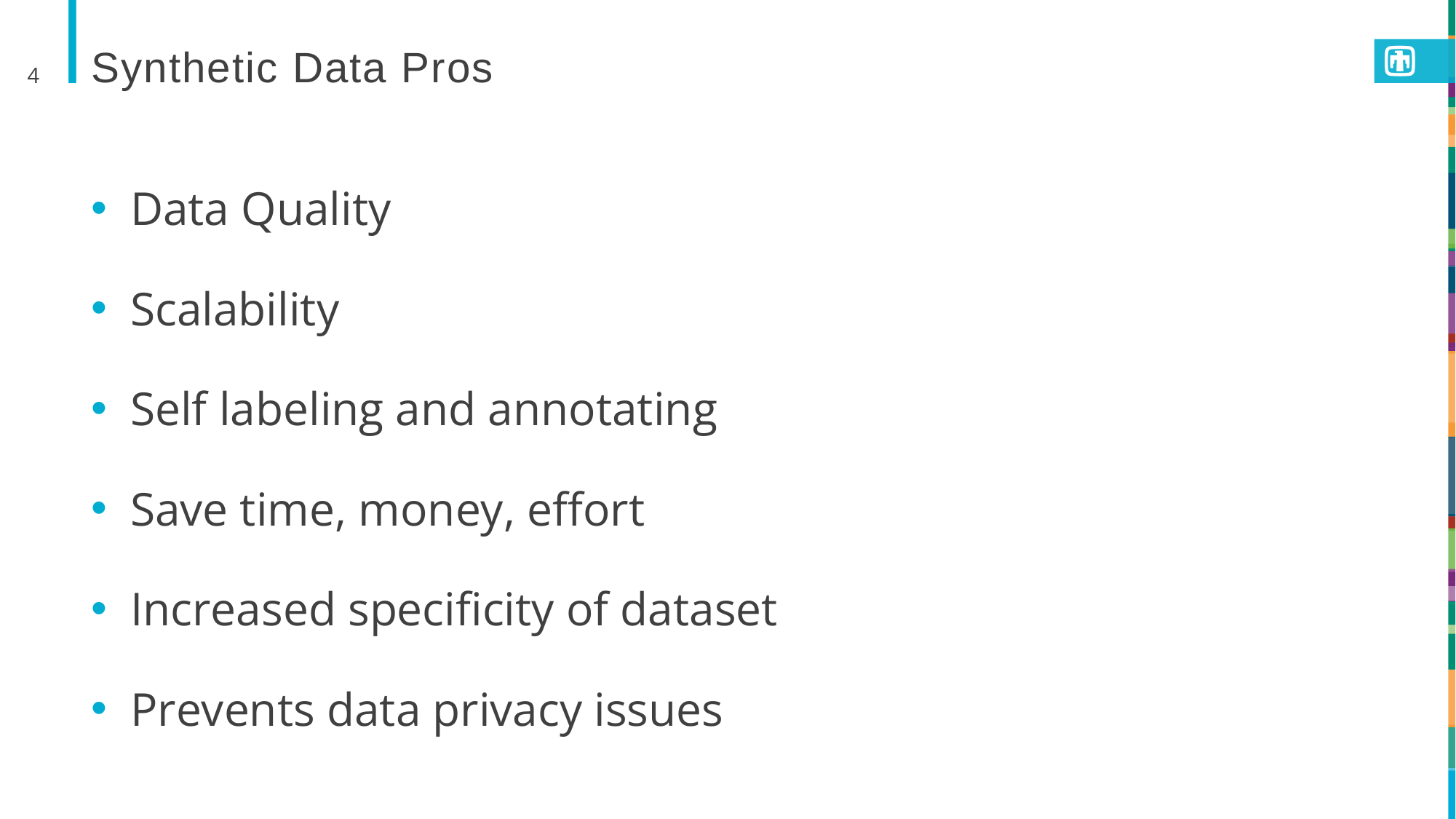

4
# Synthetic Data Pros
Data Quality
Scalability
Self labeling and annotating
Save time, money, effort
Increased specificity of dataset
Prevents data privacy issues